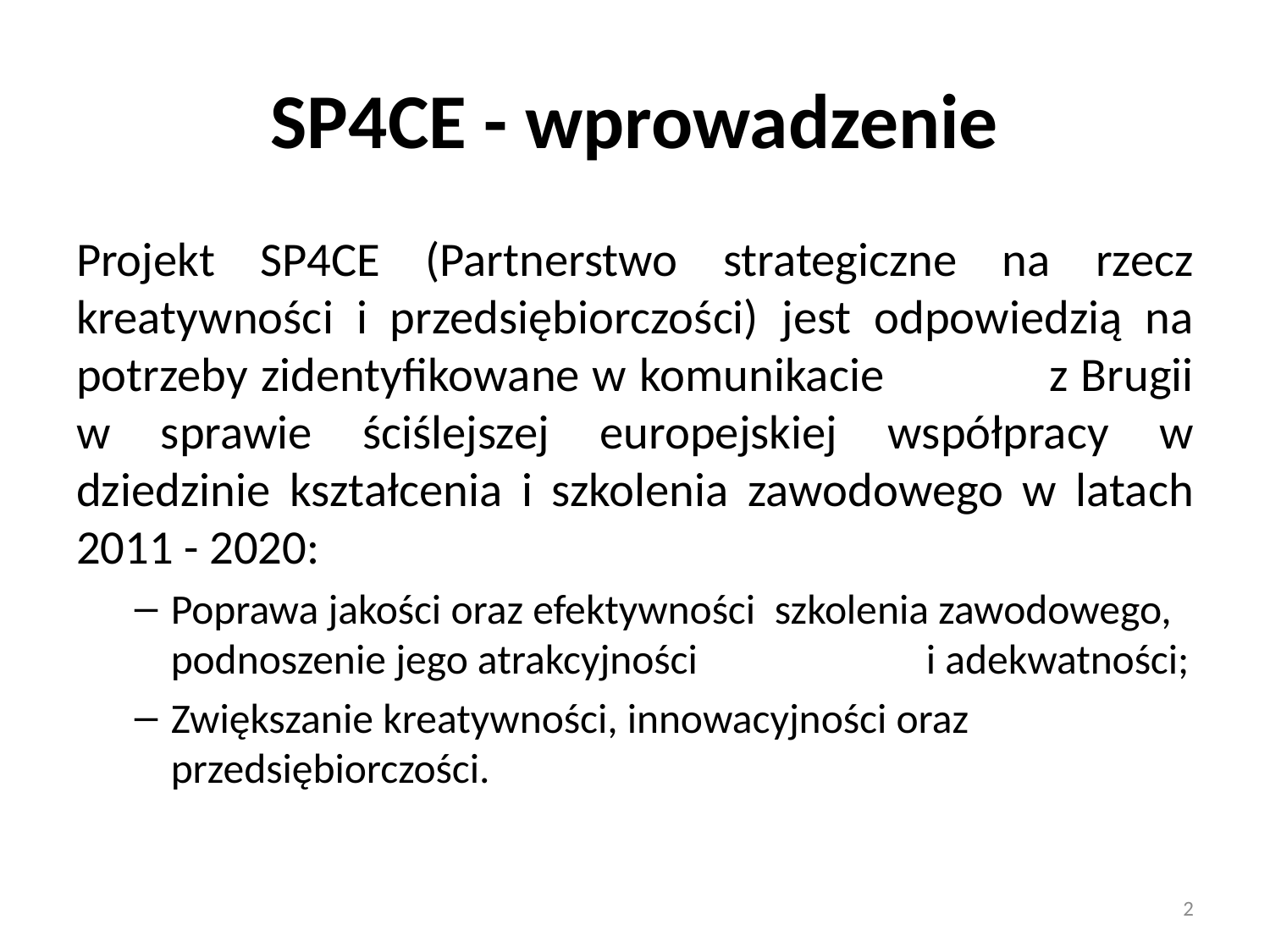

# SP4CE - wprowadzenie
Projekt SP4CE (Partnerstwo strategiczne na rzecz kreatywności i przedsiębiorczości) jest odpowiedzią na potrzeby zidentyfikowane w komunikacie             z Brugii w sprawie ściślejszej europejskiej współpracy w dziedzinie kształcenia i szkolenia zawodowego w latach 2011 - 2020:
Poprawa jakości oraz efektywności  szkolenia zawodowego, podnoszenie jego atrakcyjności                        i adekwatności;
Zwiększanie kreatywności, innowacyjności oraz przedsiębiorczości.
2